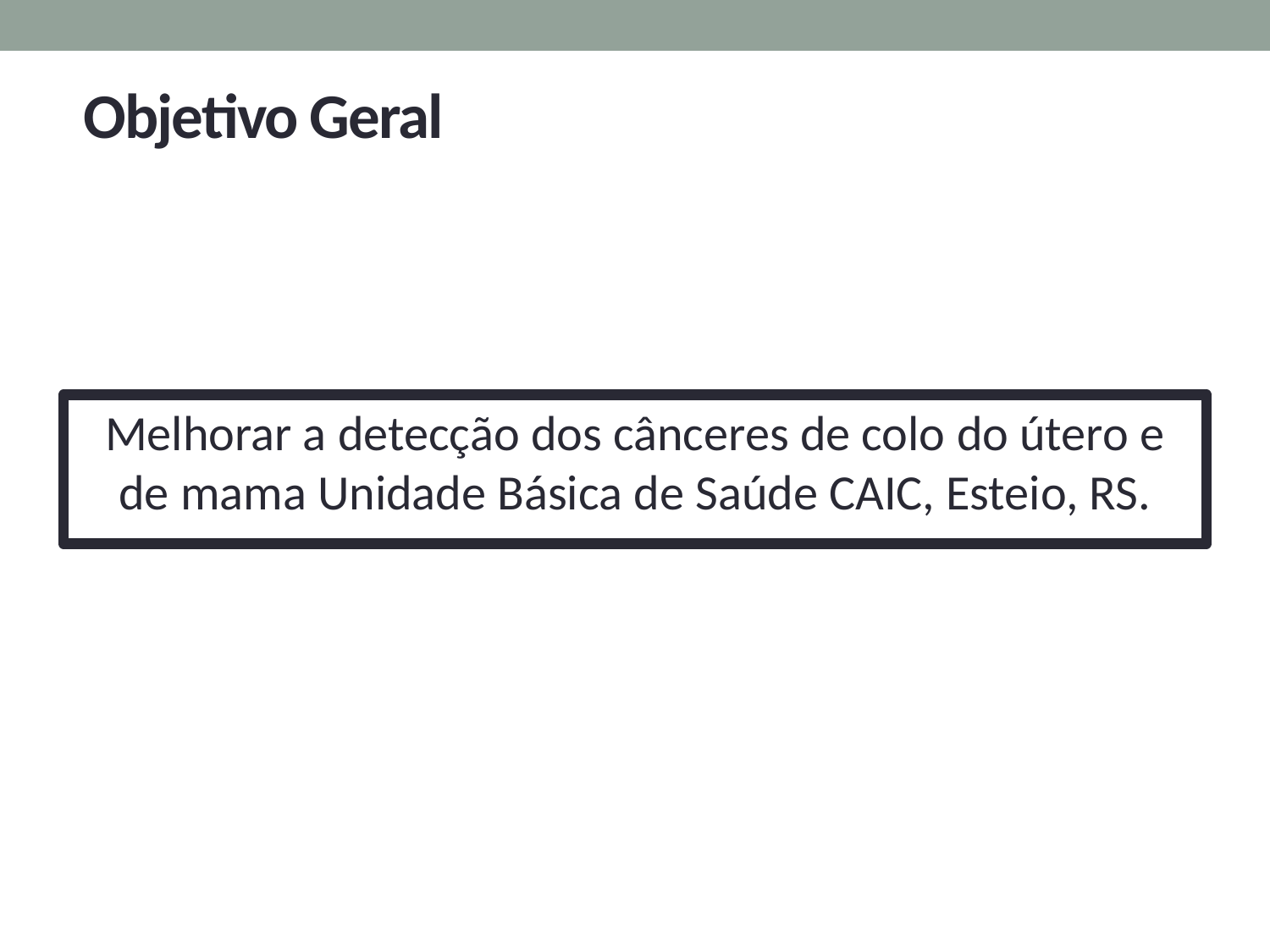

# Objetivo Geral
Melhorar a detecção dos cânceres de colo do útero e de mama Unidade Básica de Saúde CAIC, Esteio, RS.